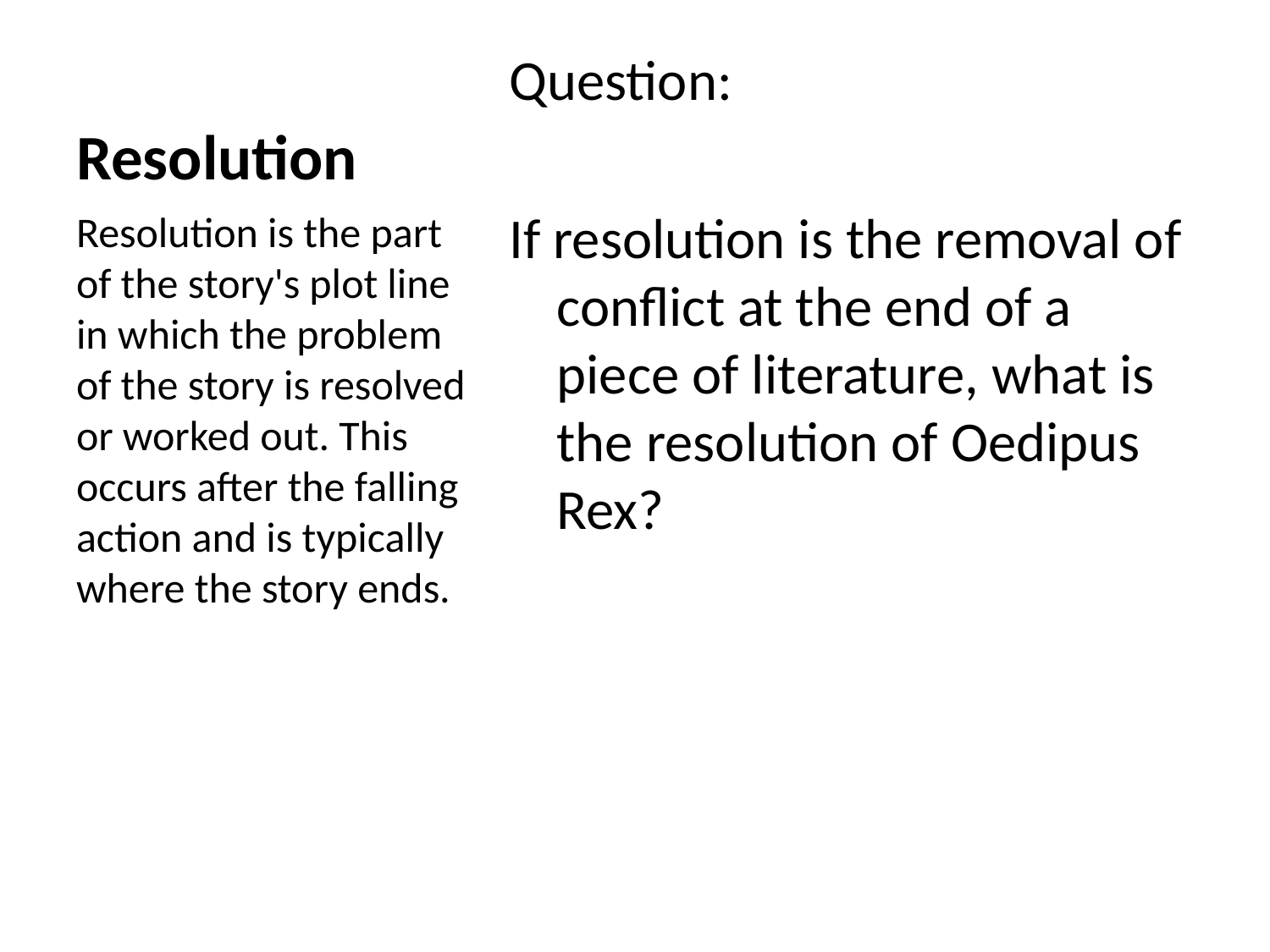

# Resolution
Question:

If resolution is the removal of conflict at the end of a piece of literature, what is the resolution of Oedipus Rex?
Resolution is the part of the story's plot line in which the problem of the story is resolved or worked out. This occurs after the falling action and is typically where the story ends.